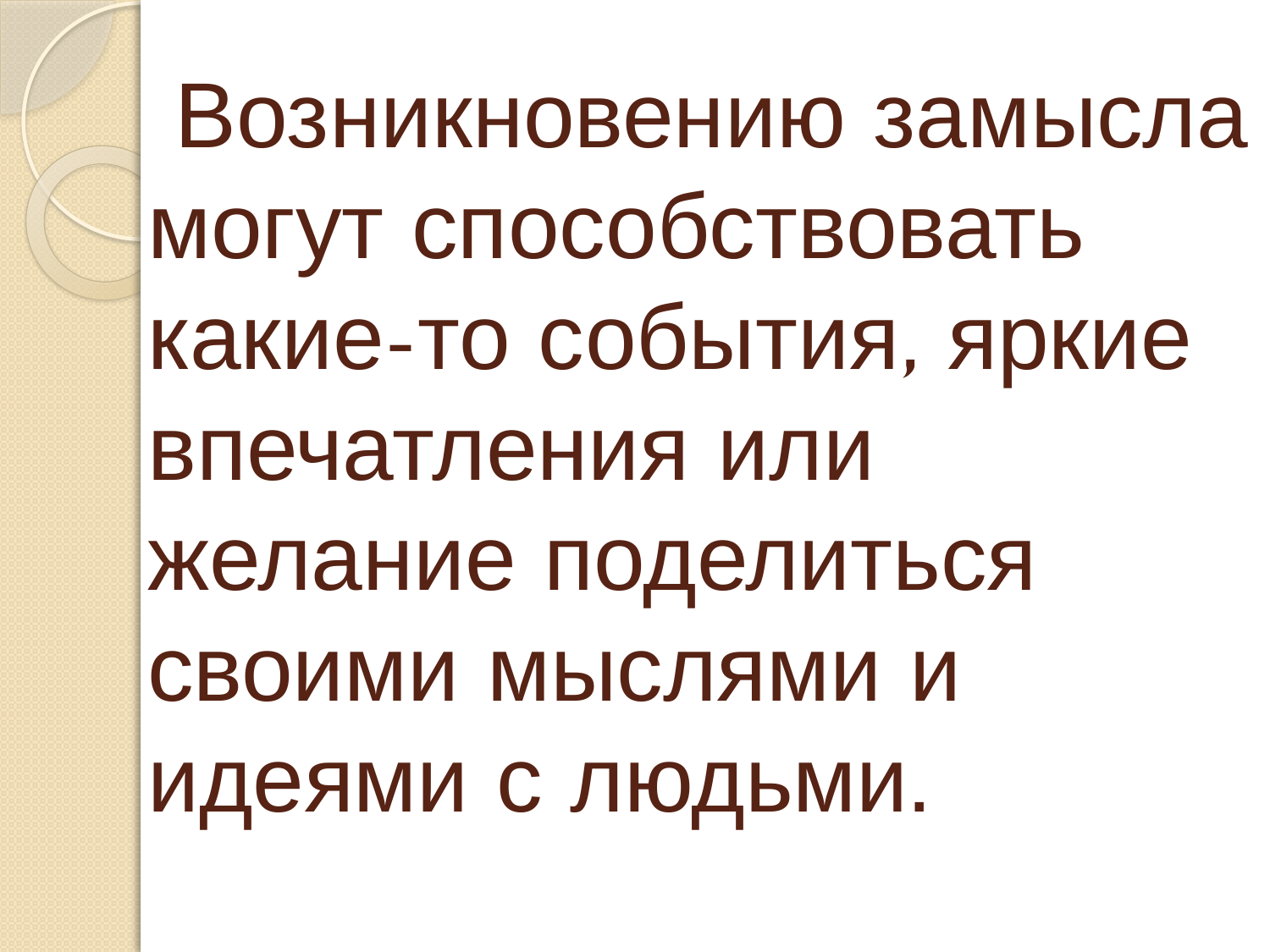

# Возникновению замысла могут способствовать какие-то события, яркие впечатления или желание поделиться своими мыслями и идеями с людьми.